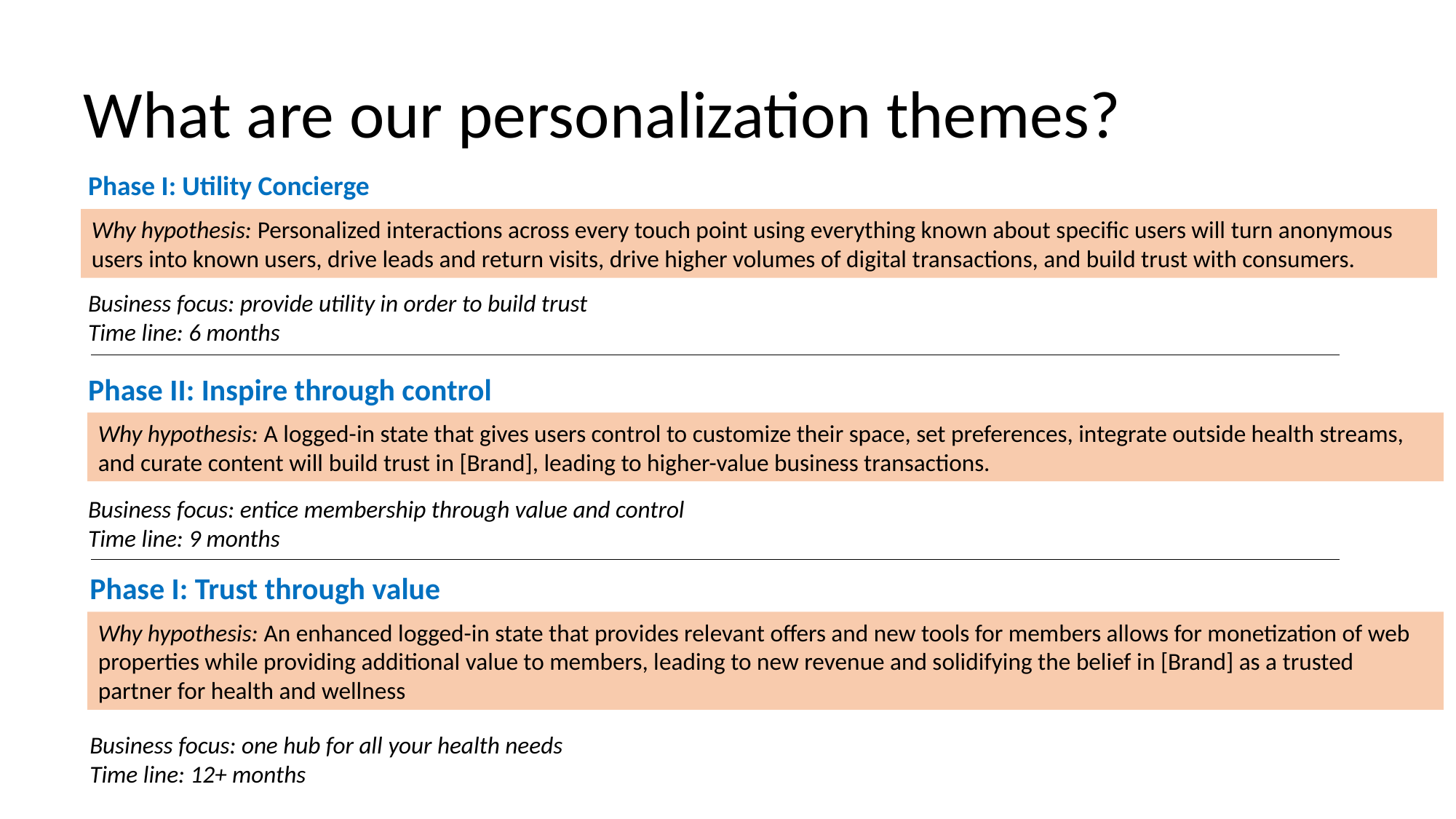

# What are our personalization themes?
Phase I: Utility Concierge

Business focus: provide utility in order to build trust
Time line: 6 months
Why hypothesis: Personalized interactions across every touch point using everything known about specific users will turn anonymous users into known users, drive leads and return visits, drive higher volumes of digital transactions, and build trust with consumers.
Phase II: Inspire through control

Business focus: entice membership through value and control
Time line: 9 months
Why hypothesis: A logged-in state that gives users control to customize their space, set preferences, integrate outside health streams, and curate content will build trust in [Brand], leading to higher-value business transactions.
Phase I: Trust through value

Business focus: one hub for all your health needs
Time line: 12+ months
Why hypothesis: An enhanced logged-in state that provides relevant offers and new tools for members allows for monetization of web properties while providing additional value to members, leading to new revenue and solidifying the belief in [Brand] as a trusted partner for health and wellness